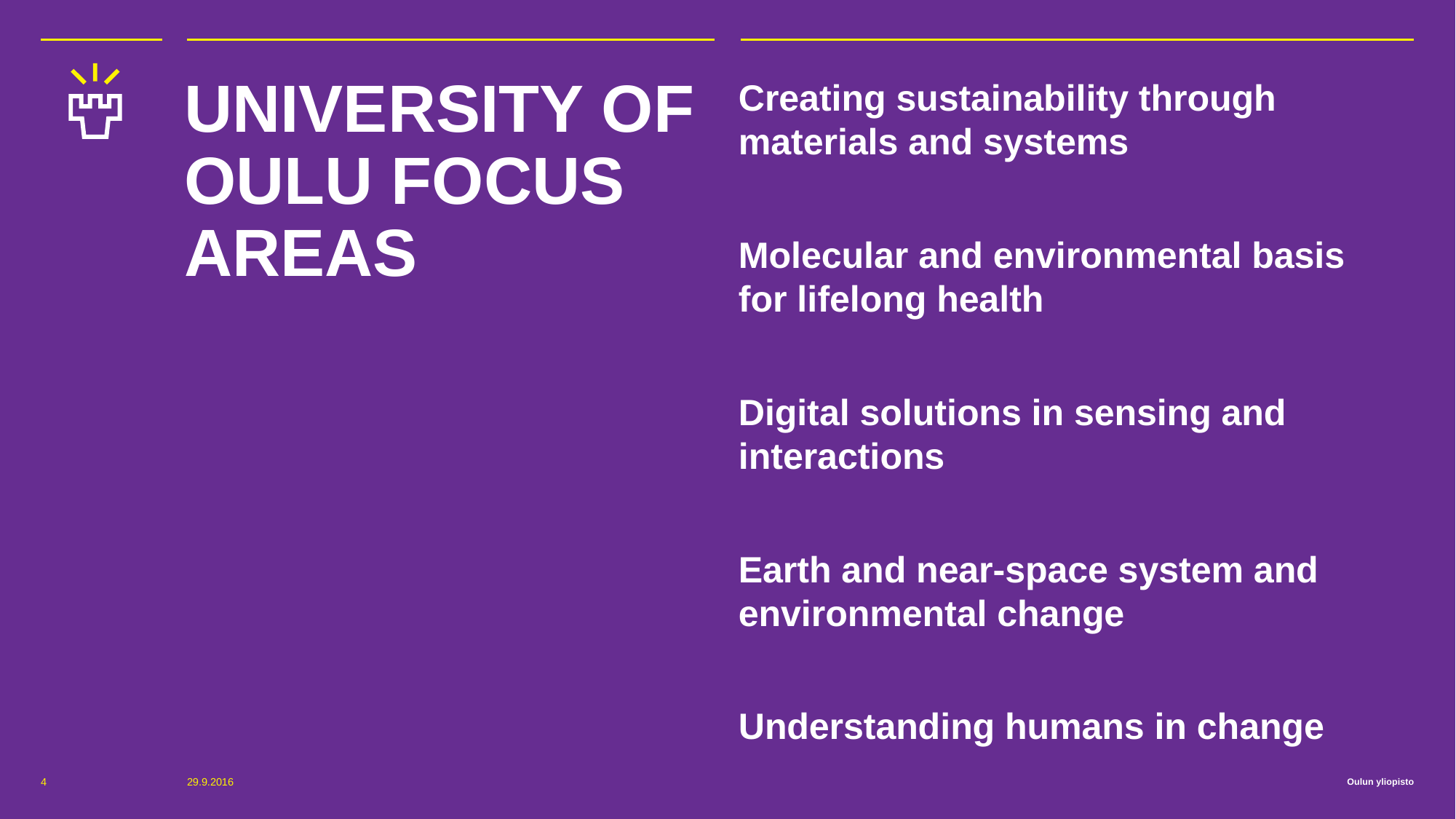

# UNIVERSITY OF OULU FOCUS AREAS
Creating sustainability through materials and systems

Molecular and environmental basis for lifelong health

Digital solutions in sensing and interactions

Earth and near-space system and environmental change

Understanding humans in change

4
29.9.2016